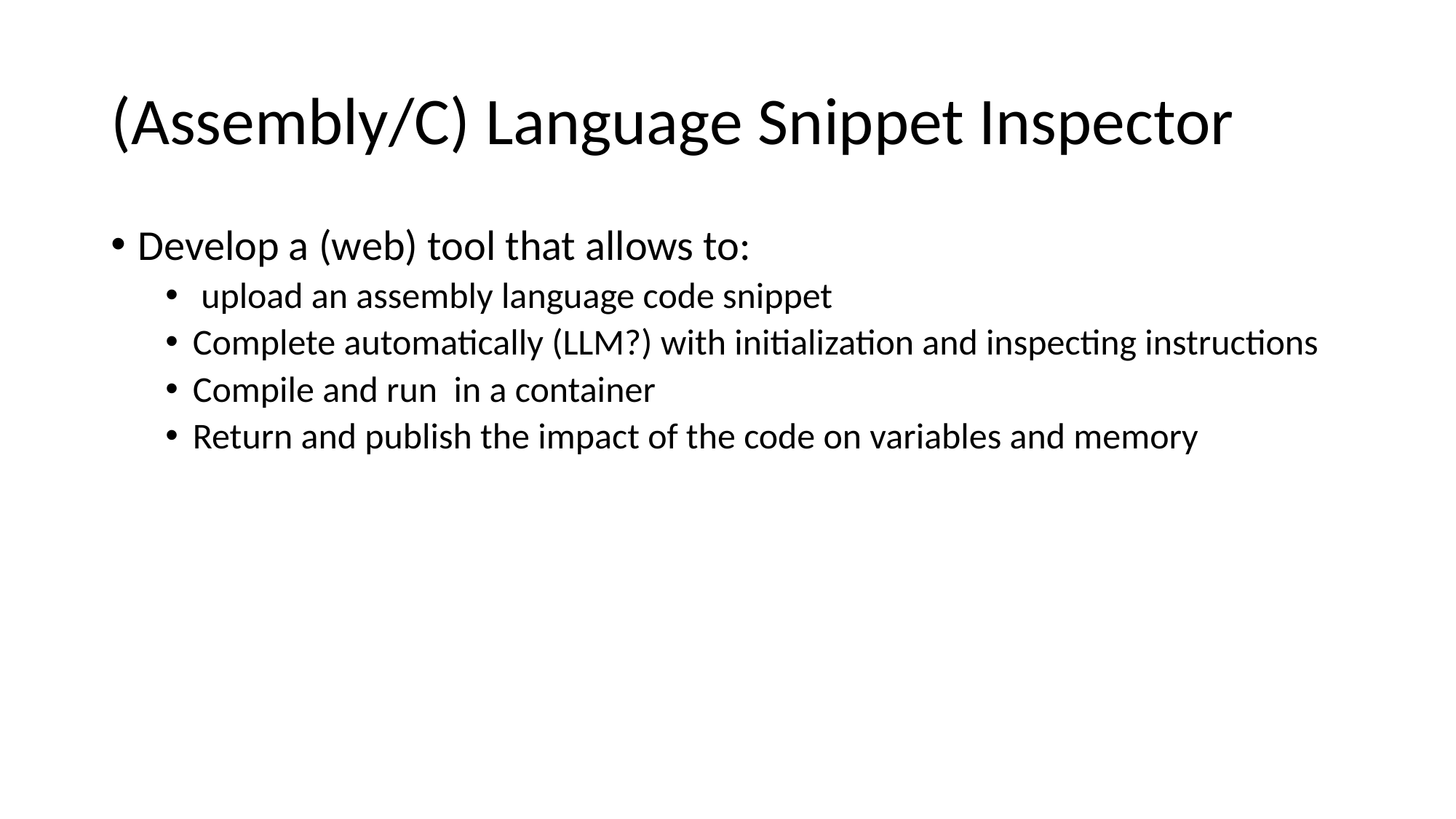

# (Assembly/C) Language Snippet Inspector
Develop a (web) tool that allows to:
 upload an assembly language code snippet
Complete automatically (LLM?) with initialization and inspecting instructions
Compile and run  in a container
Return and publish the impact of the code on variables and memory